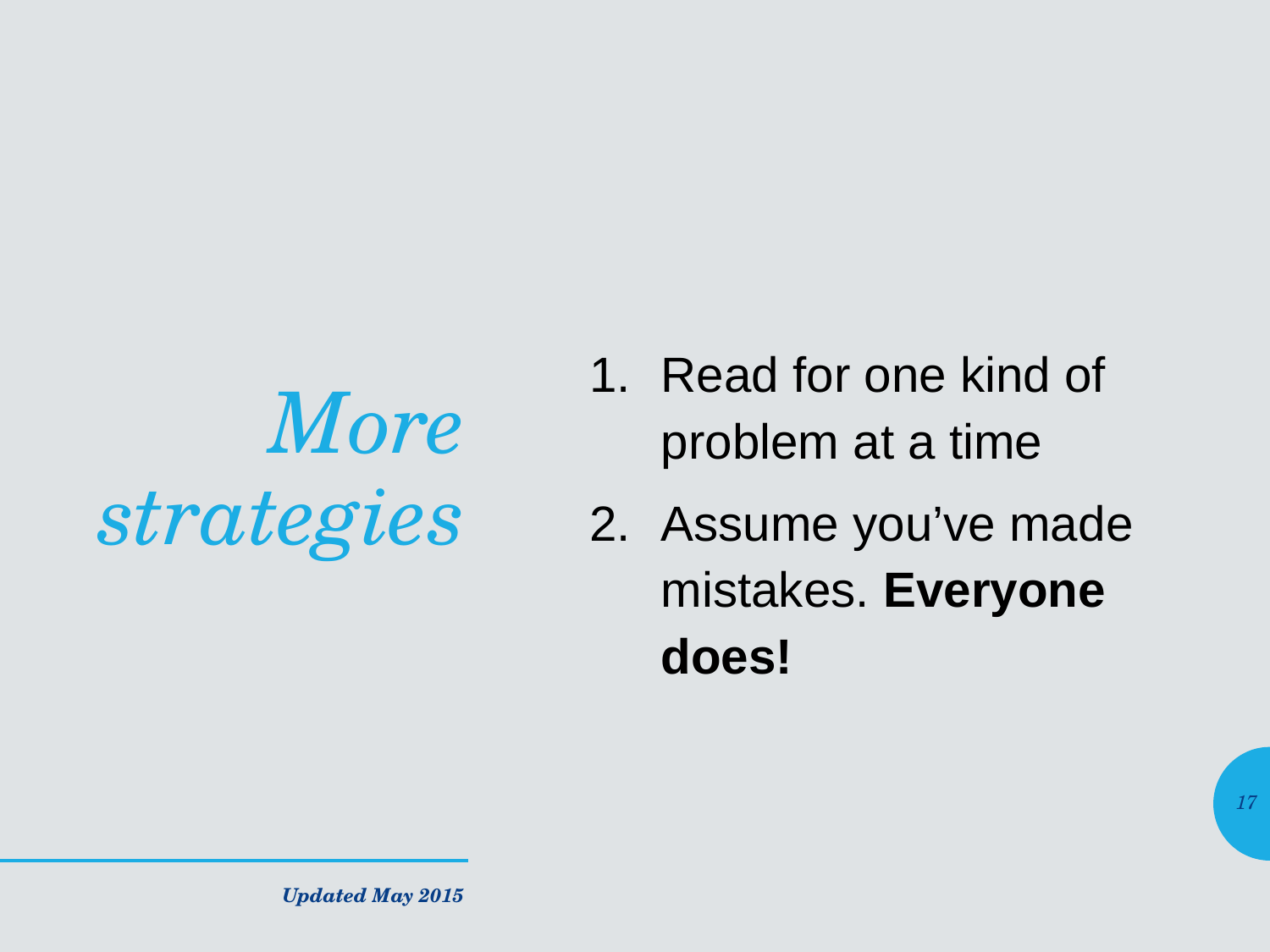

Read for one kind of problem at a time
Assume you’ve made mistakes. Everyone does!
# More strategies
17
Updated May 2015